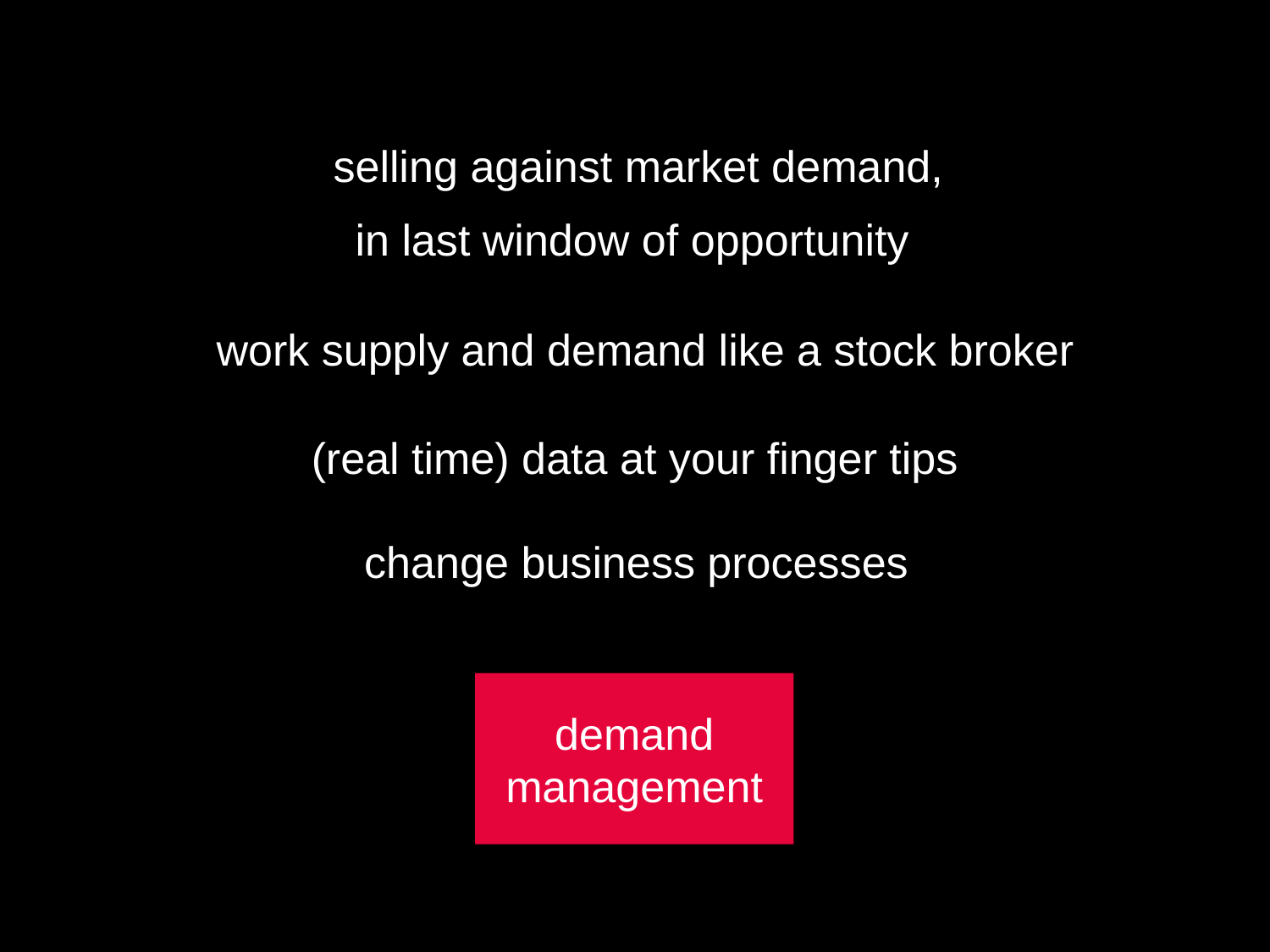

selling against market demand,
in last window of opportunity

work supply and demand like a stock broker

(real time) data at your finger tips

change business processes

demand
management